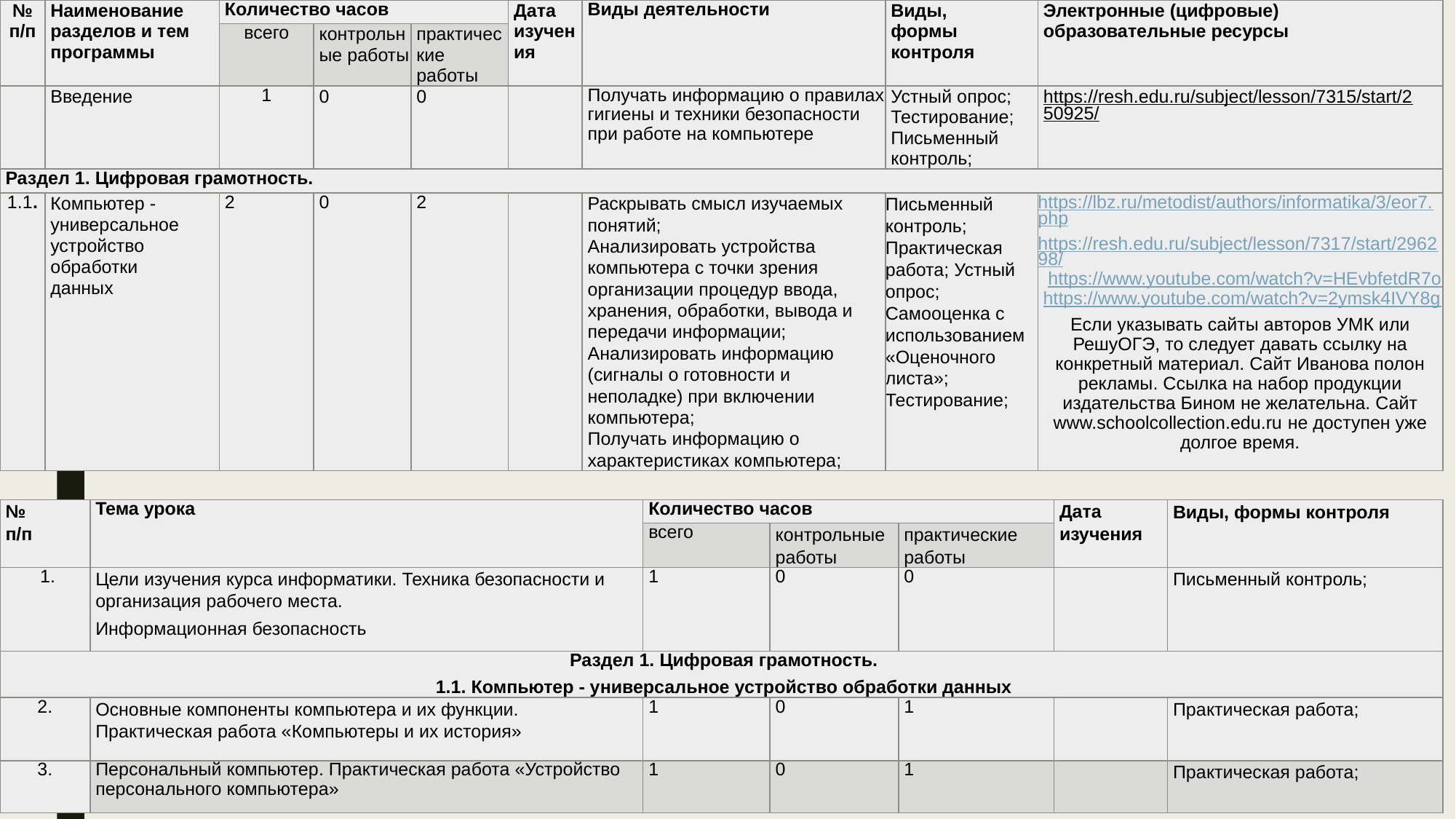

| № п/п | Наименование разделов и тем программы | Количество часов |  |  | Дата изучения | Виды деятельности | Виды, формы контроля | Электронные (цифровые) образовательные ресурсы |
| --- | --- | --- | --- | --- | --- | --- | --- | --- |
|  |  | всего | контрольные работы | практические работы |  |  |  |  |
|  | Введение | 1 | 0 | 0 |  | Получать информацию о правилах гигиены и техники безопасности при работе на компьютере | Устный опрос; Тестирование; Письменный контроль; | https://resh.edu.ru/subject/lesson/7315/start/250925/ |
| Раздел 1. Цифровая грамотность. |  |  |  |  |  |  |  |  |
| 1.1. | Компьютер - универсальное устройство обработки данных | 2 | 0 | 2 |  | Раскрывать смысл изучаемых понятий; Анализировать устройства компьютера с точки зрения организации процедур ввода, хранения, обработки, вывода и передачи информации; Анализировать информацию (сигналы о готовности и неполадке) при включении компьютера; Получать информацию о характеристиках компьютера; | Письменный контроль; Практическая работа; Устный опрос; Самооценка с использованием «Оценочного листа»; Тестирование; | https://lbz.ru/metodist/authors/informatika/3/eor7.php https://resh.edu.ru/subject/lesson/7317/start/296298/ https://www.youtube.com/watch?v=HEvbfetdR7o https://www.youtube.com/watch?v=2ymsk4IVY8g Если указывать сайты авторов УМК или РешуОГЭ, то следует давать ссылку на конкретный материал. Сайт Иванова полон рекламы. Ссылка на набор продукции издательства Бином не желательна. Сайт www.schoolcollection.edu.ru не доступен уже долгое время. |
| № п/п | Тема урока | Количество часов |  |  | Дата изучения | Виды, формы контроля |
| --- | --- | --- | --- | --- | --- | --- |
|  |  | всего | контрольные работы | практические работы |  |  |
| 1. | Цели изучения курса информатики. Техника безопасности и организация рабочего места. Информационная безопасность | 1 | 0 | 0 |  | Письменный контроль; |
| Раздел 1. Цифровая грамотность. 1.1. Компьютер - универсальное устройство обработки данных |  |  |  |  |  |  |
| 2. | Основные компоненты компьютера и их функции. Практическая работа «Компьютеры и их история» | 1 | 0 | 1 |  | Практическая работа; |
| 3. | Персональный компьютер. Практическая работа «Устройство персонального компьютера» | 1 | 0 | 1 |  | Практическая работа; |